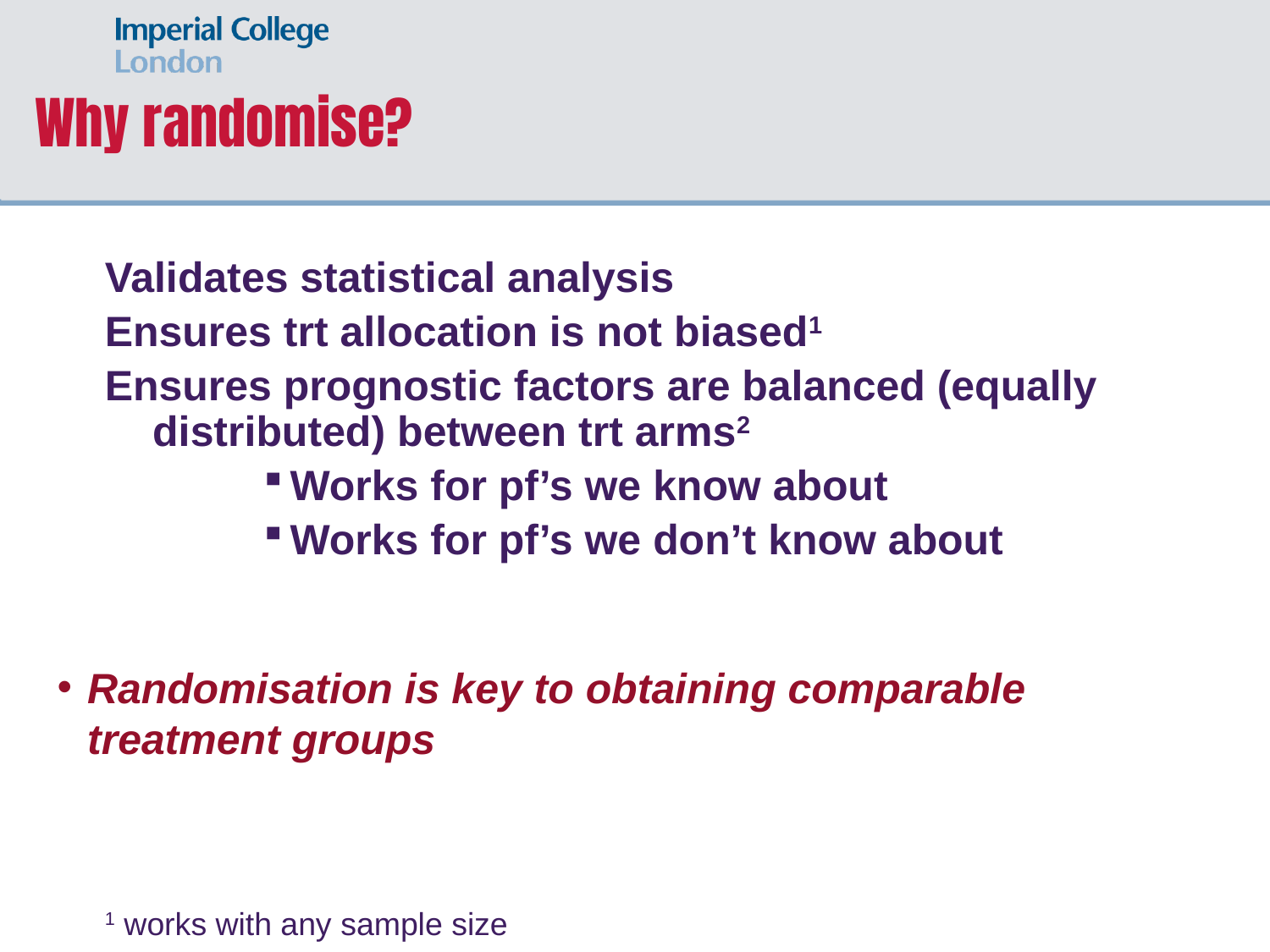

# Why randomise?
Validates statistical analysis
Ensures trt allocation is not biased1
Ensures prognostic factors are balanced (equally distributed) between trt arms2
Works for pf’s we know about
Works for pf’s we don’t know about

1 works with any sample size
2 requires a minimum of 100 subjects in each group

Randomisation is key to obtaining comparable treatment groups